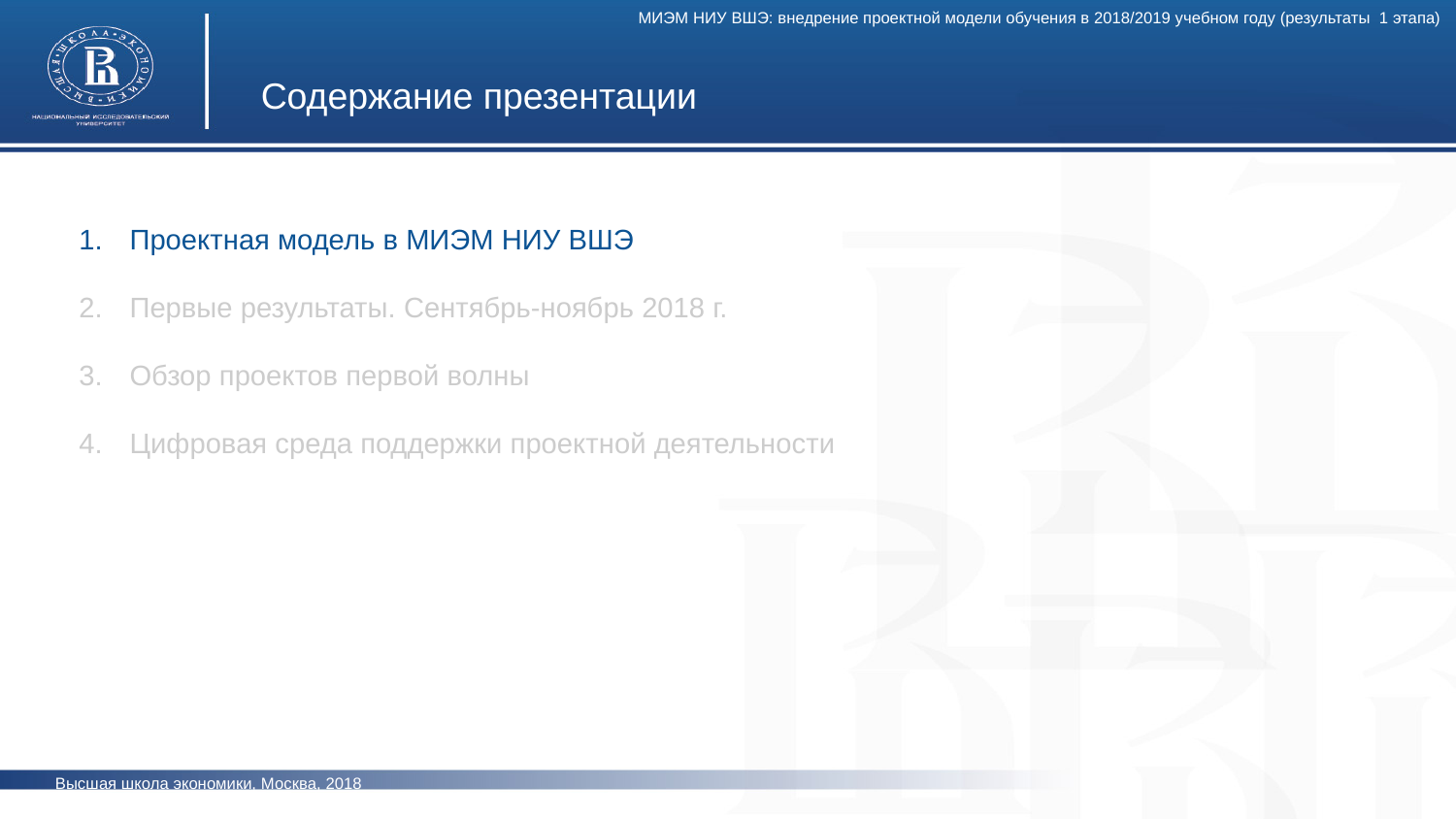

МИЭМ НИУ ВШЭ: внедрение проектной модели обучения в 2018/2019 учебном году (результаты  1 этапа)

Содержание презентации
Проектная модель в МИЭМ НИУ ВШЭ

Первые результаты. Сентябрь-ноябрь 2018 г.

Обзор проектов первой волны

Цифровая среда поддержки проектной деятельности

Высшая школа экономики, Москва, 2018